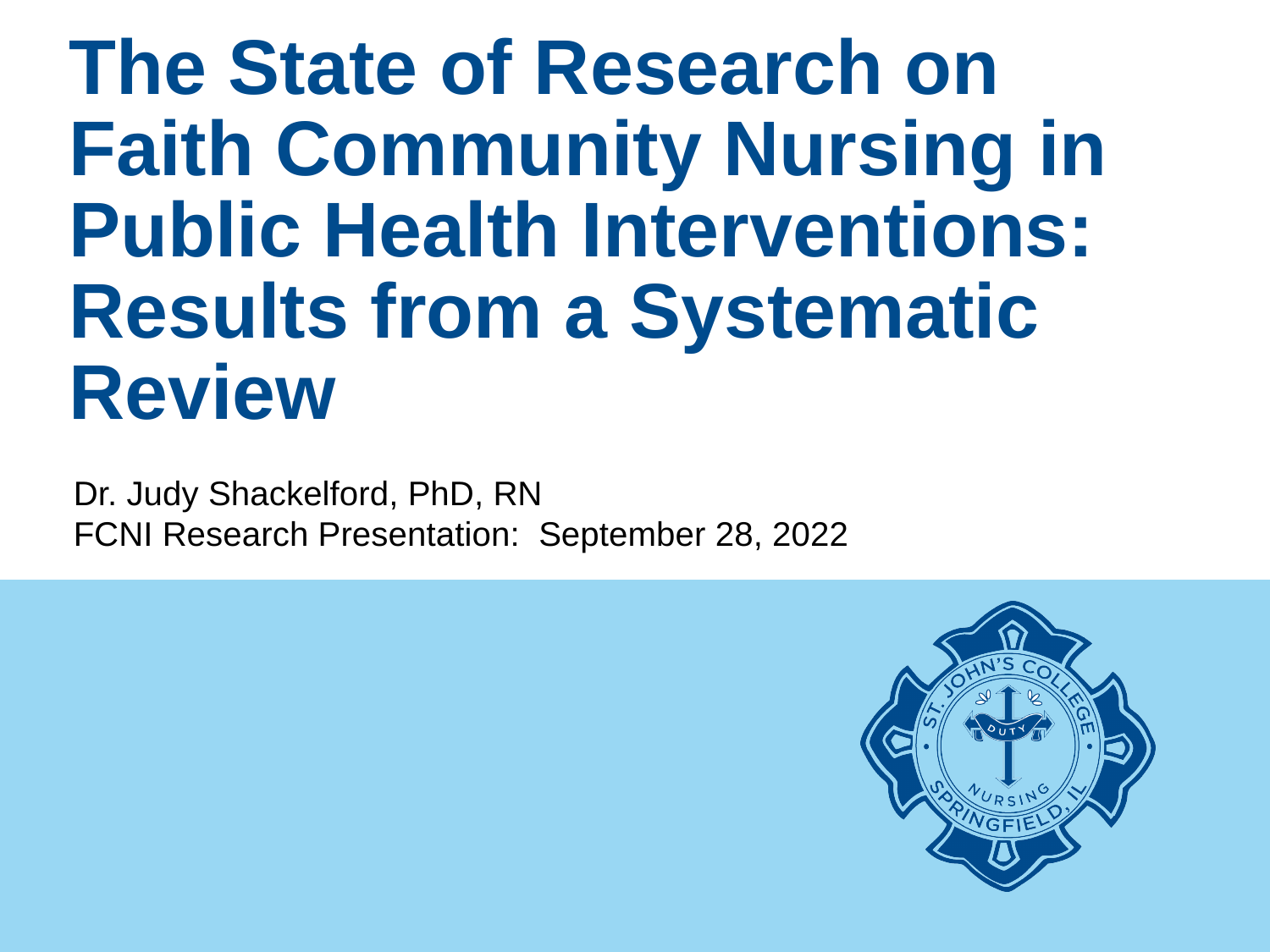

# The State of Research on Faith Community Nursing in Public Health Interventions: Results from a Systematic Review
Dr. Judy Shackelford, PhD, RN
FCNI Research Presentation:  September 28, 2022